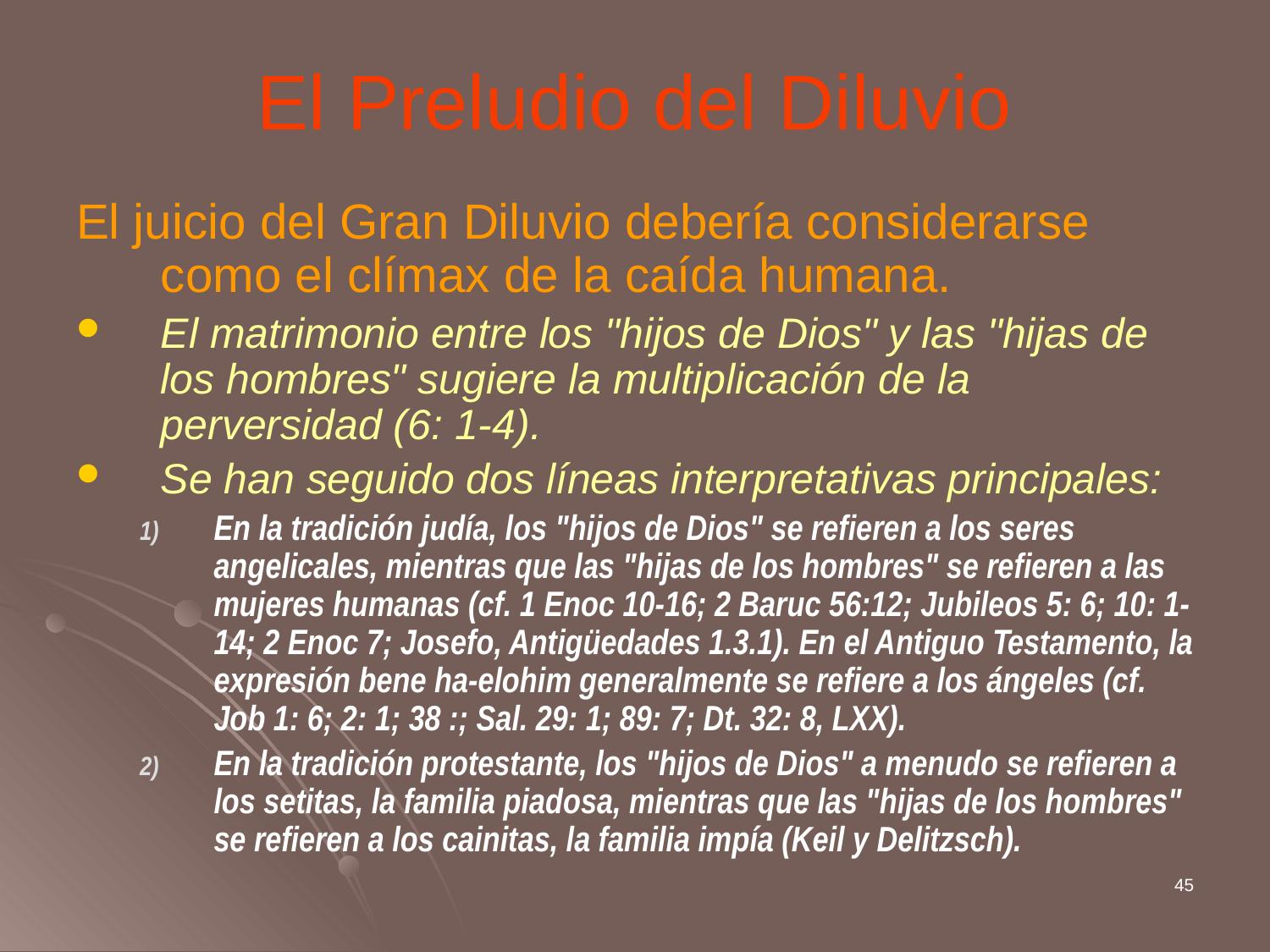

# El Preludio del Diluvio
El juicio del Gran Diluvio debería considerarse como el clímax de la caída humana.
El matrimonio entre los "hijos de Dios" y las "hijas de los hombres" sugiere la multiplicación de la perversidad (6: 1-4).
Se han seguido dos líneas interpretativas principales:
En la tradición judía, los "hijos de Dios" se refieren a los seres angelicales, mientras que las "hijas de los hombres" se refieren a las mujeres humanas (cf. 1 Enoc 10-16; 2 Baruc 56:12; Jubileos 5: 6; 10: 1- 14; 2 Enoc 7; Josefo, Antigüedades 1.3.1). En el Antiguo Testamento, la expresión bene ha-elohim generalmente se refiere a los ángeles (cf. Job 1: 6; 2: 1; 38 :; Sal. 29: 1; 89: 7; Dt. 32: 8, LXX).
En la tradición protestante, los "hijos de Dios" a menudo se refieren a los setitas, la familia piadosa, mientras que las "hijas de los hombres" se refieren a los cainitas, la familia impía (Keil y Delitzsch).
45